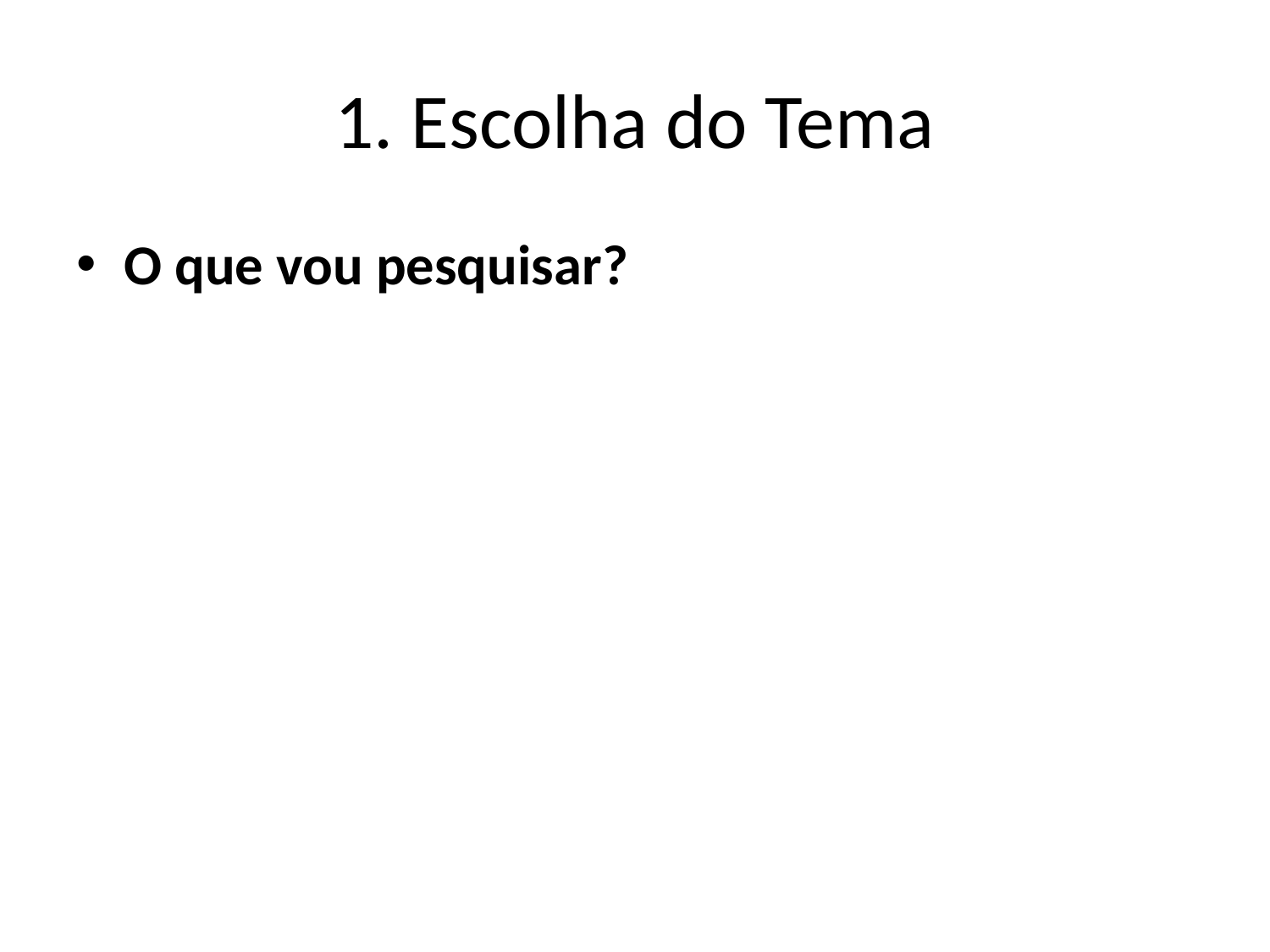

# 1. Escolha do Tema
O que vou pesquisar?